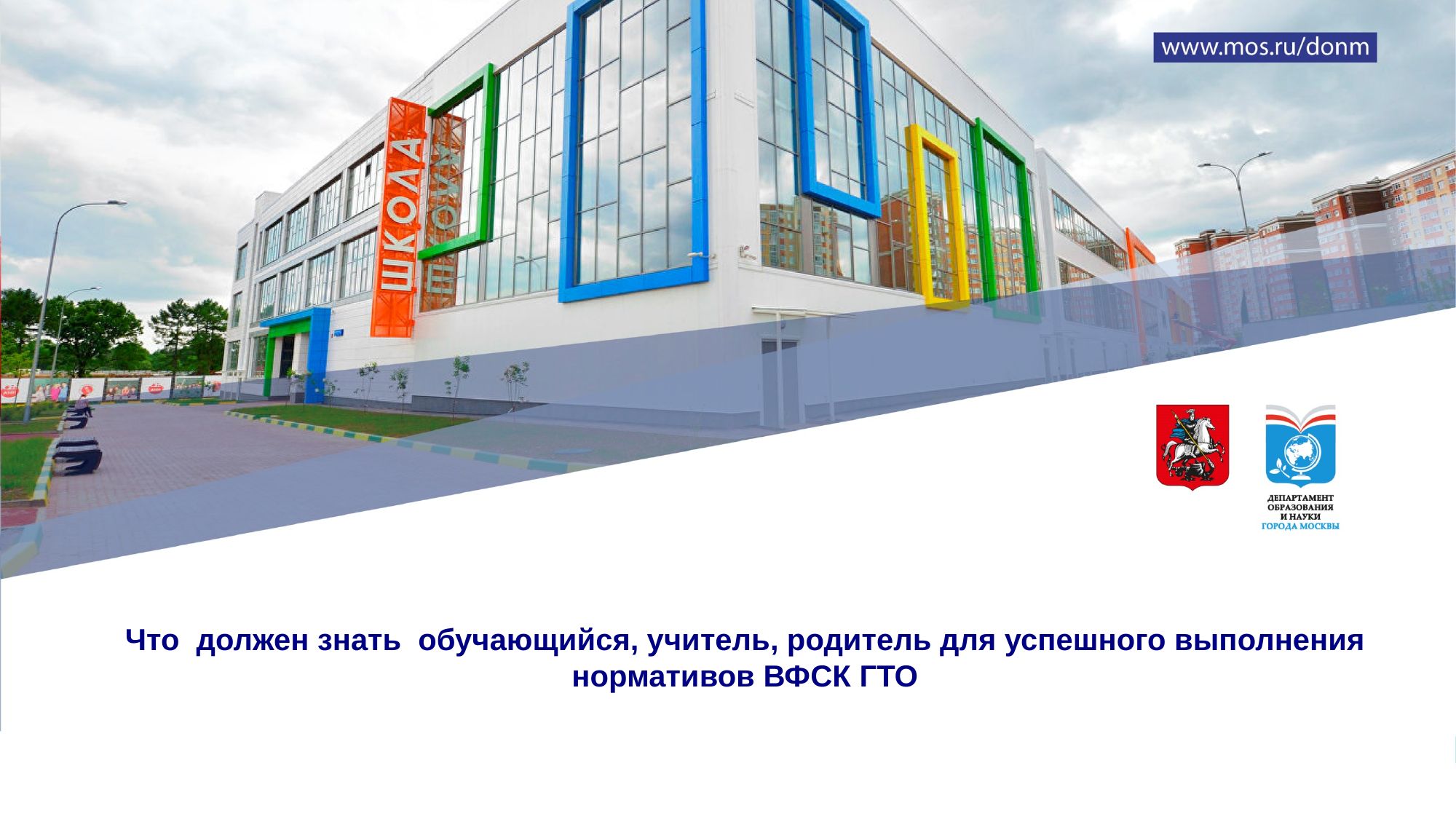

Что  должен знать  обучающийся, учитель, родитель для успешного выполнения нормативов ВФСК ГТО